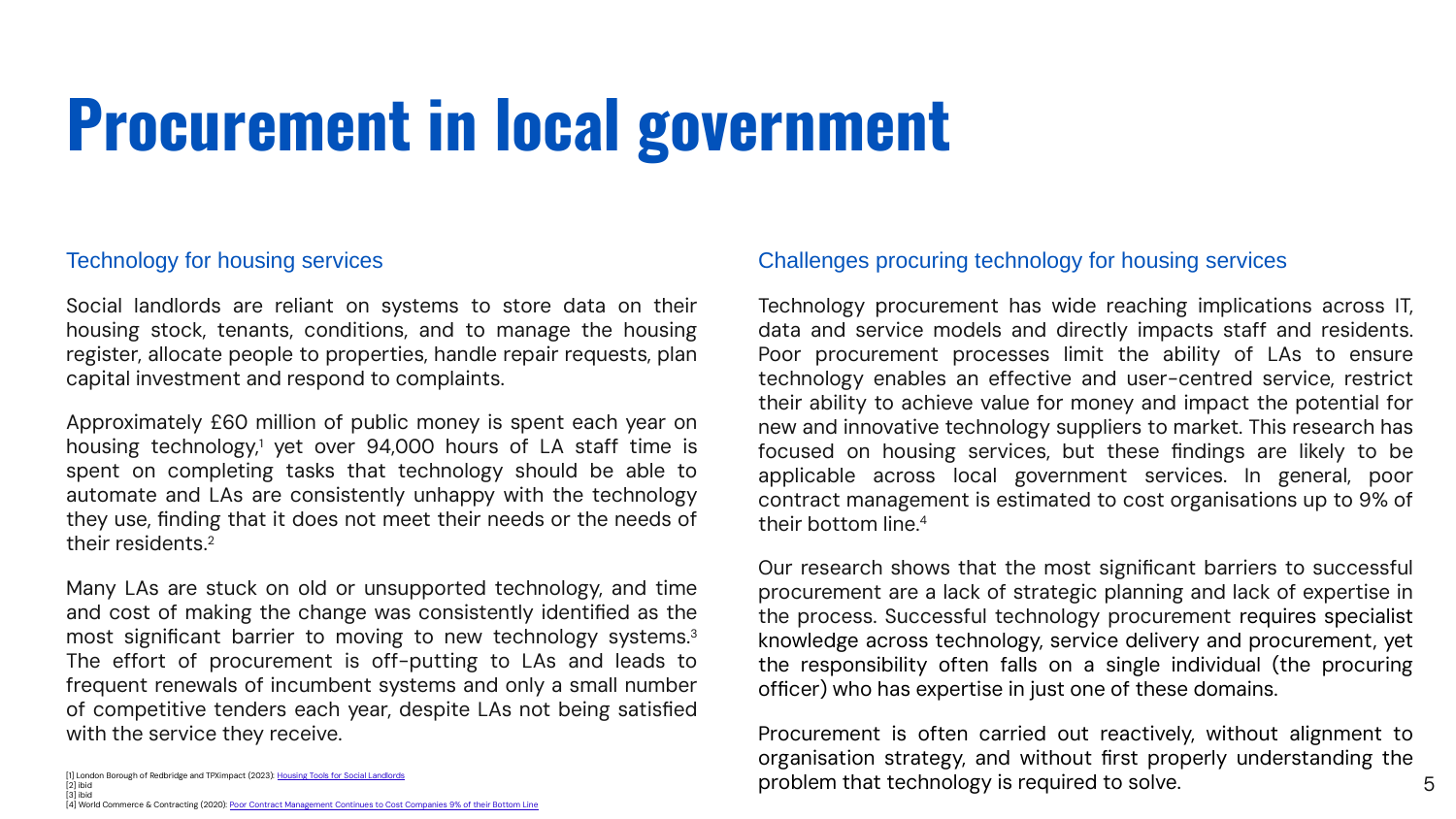

# Procurement in local government
Technology for housing services
Social landlords are reliant on systems to store data on their housing stock, tenants, conditions, and to manage the housing register, allocate people to properties, handle repair requests, plan capital investment and respond to complaints.
Approximately £60 million of public money is spent each year on housing technology,1 yet over 94,000 hours of LA staff time is spent on completing tasks that technology should be able to automate and LAs are consistently unhappy with the technology they use, finding that it does not meet their needs or the needs of their residents.2
Many LAs are stuck on old or unsupported technology, and time and cost of making the change was consistently identified as the most significant barrier to moving to new technology systems.3 The effort of procurement is off-putting to LAs and leads to frequent renewals of incumbent systems and only a small number of competitive tenders each year, despite LAs not being satisfied with the service they receive.
Challenges procuring technology for housing services
Technology procurement has wide reaching implications across IT, data and service models and directly impacts staff and residents. Poor procurement processes limit the ability of LAs to ensure technology enables an effective and user-centred service, restrict their ability to achieve value for money and impact the potential for new and innovative technology suppliers to market. This research has focused on housing services, but these findings are likely to be applicable across local government services. In general, poor contract management is estimated to cost organisations up to 9% of their bottom line.4
Our research shows that the most significant barriers to successful procurement are a lack of strategic planning and lack of expertise in the process. Successful technology procurement requires specialist knowledge across technology, service delivery and procurement, yet the responsibility often falls on a single individual (the procuring officer) who has expertise in just one of these domains.
Procurement is often carried out reactively, without alignment to organisation strategy, and without first properly understanding the problem that technology is required to solve.
[1] London Borough of Redbridge and TPXimpact (2023): Housing Tools for Social Landlords
[2] ibid
[3] ibid
[4] World Commerce & Contracting (2020): Poor Contract Management Continues to Cost Companies 9% of their Bottom Line